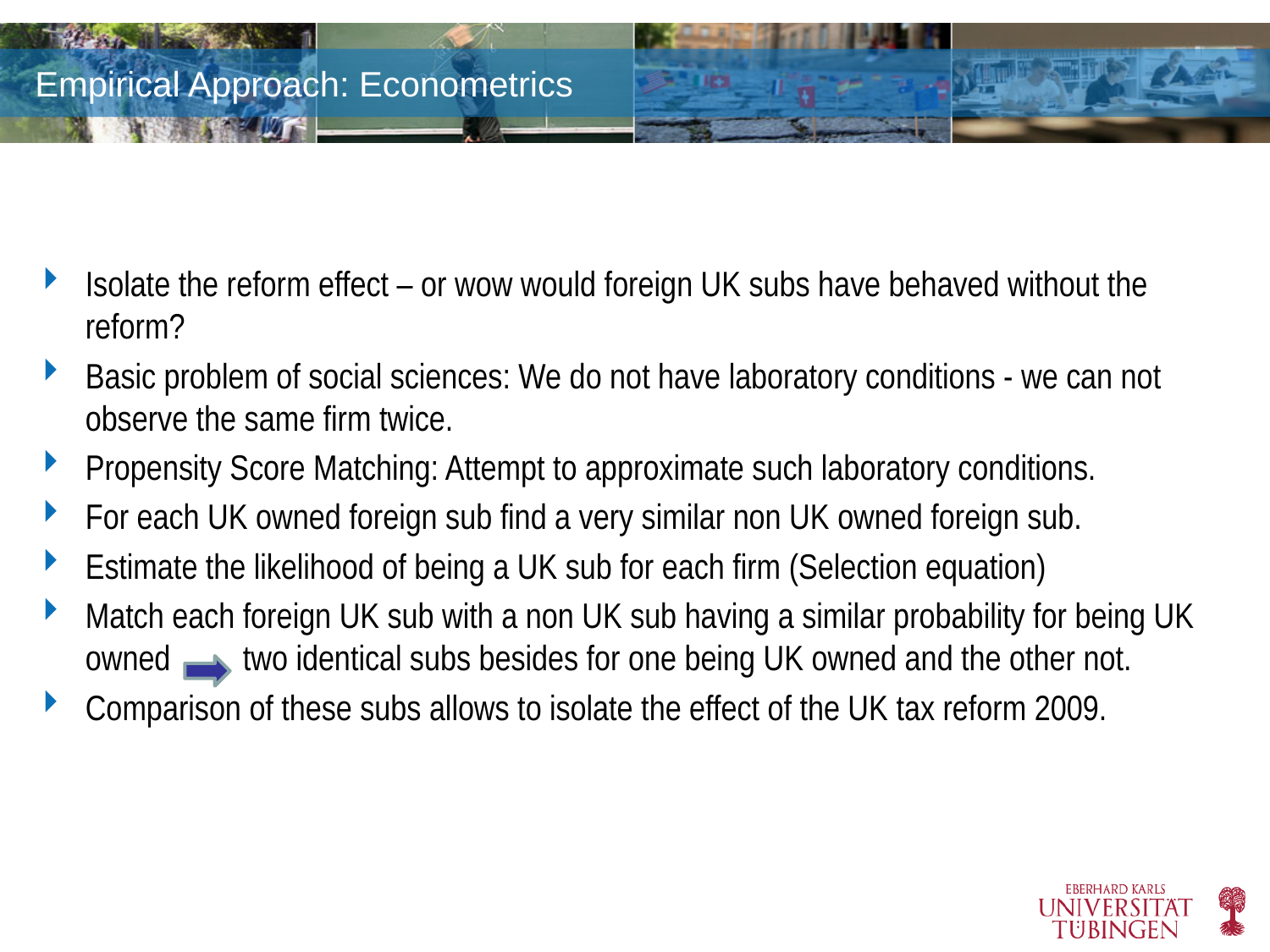

# Empirical Approach: Econometrics

Isolate the reform effect – or wow would foreign UK subs have behaved without the reform?
Basic problem of social sciences: We do not have laboratory conditions - we can not observe the same firm twice.
Propensity Score Matching: Attempt to approximate such laboratory conditions.
For each UK owned foreign sub find a very similar non UK owned foreign sub.
Estimate the likelihood of being a UK sub for each firm (Selection equation)
Match each foreign UK sub with a non UK sub having a similar probability for being UK owned         two identical subs besides for one being UK owned and the other not.
Comparison of these subs allows to isolate the effect of the UK tax reform 2009.